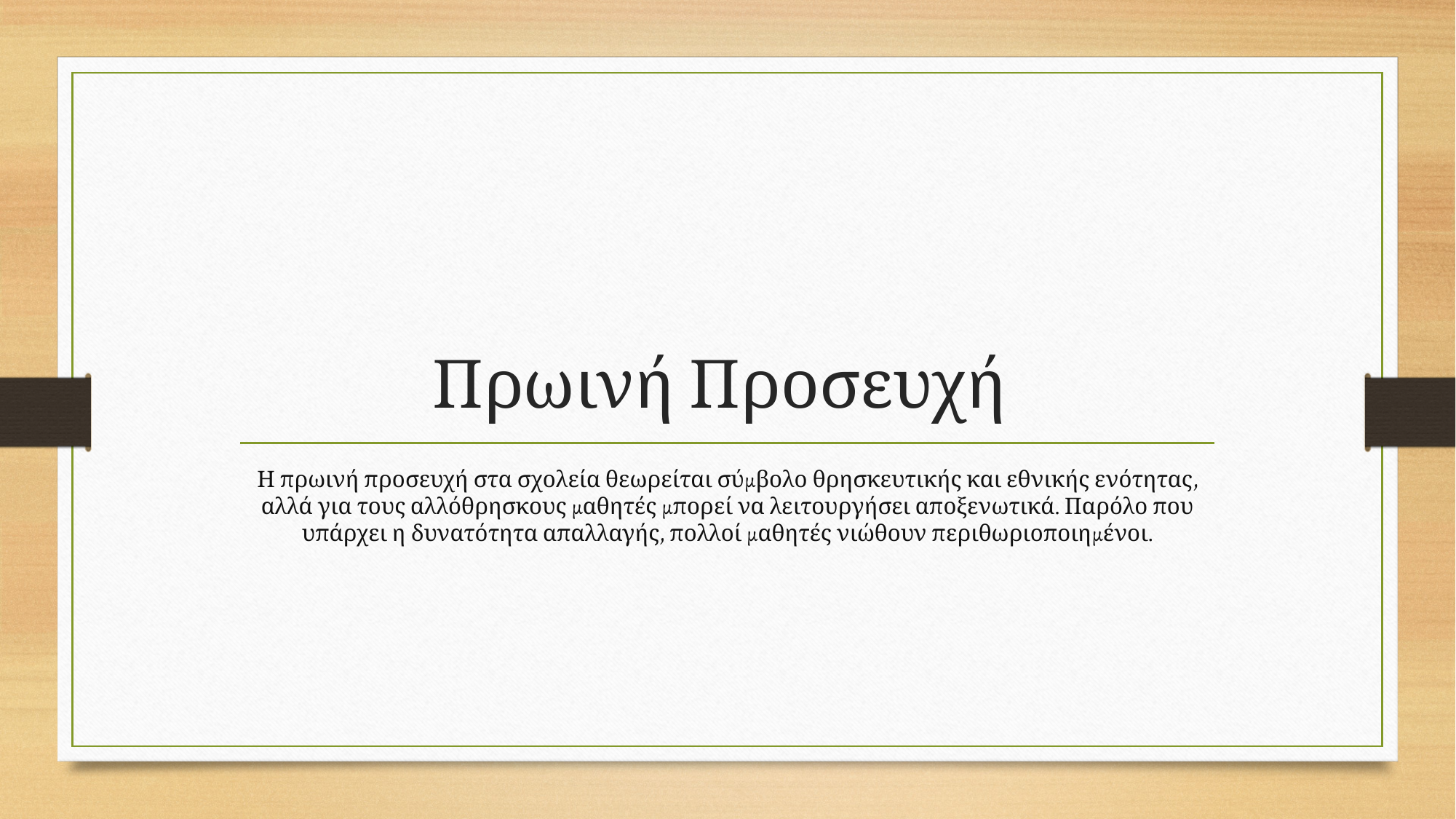

# Πρωινή Προσευχή
Η πρωινή προσευχή στα σχολεία θεωρείται σύμβολο θρησκευτικής και εθνικής ενότητας, αλλά για τους αλλόθρησκους μαθητές μπορεί να λειτουργήσει αποξενωτικά. Παρόλο που υπάρχει η δυνατότητα απαλλαγής, πολλοί μαθητές νιώθουν περιθωριοποιημένοι.